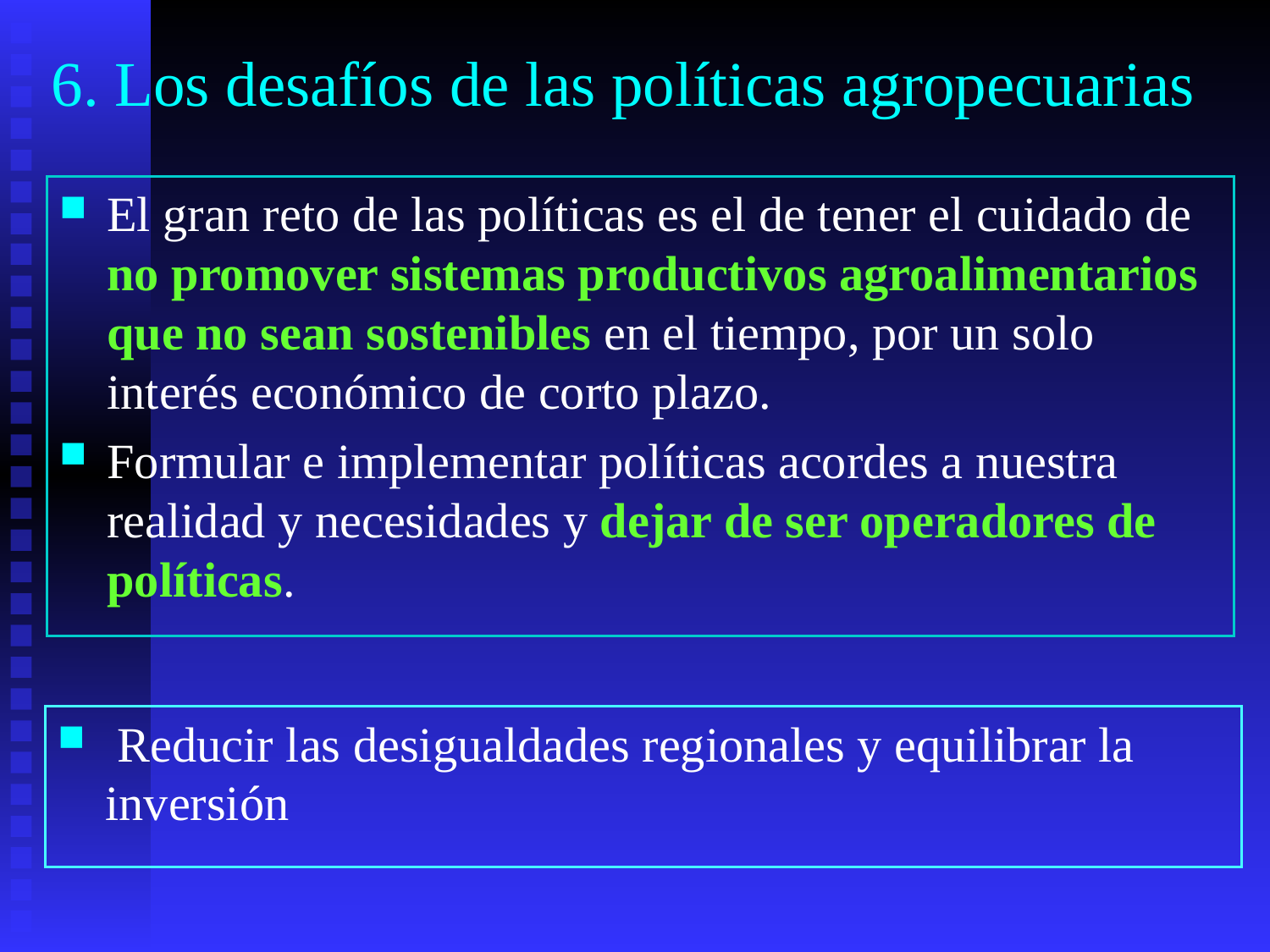

# 6. Los desafíos de las políticas agropecuarias
El gran reto de las políticas es el de tener el cuidado de no promover sistemas productivos agroalimentarios que no sean sostenibles en el tiempo, por un solo interés económico de corto plazo.
Formular e implementar políticas acordes a nuestra realidad y necesidades y dejar de ser operadores de políticas.

 Reducir las desigualdades regionales y equilibrar la inversión